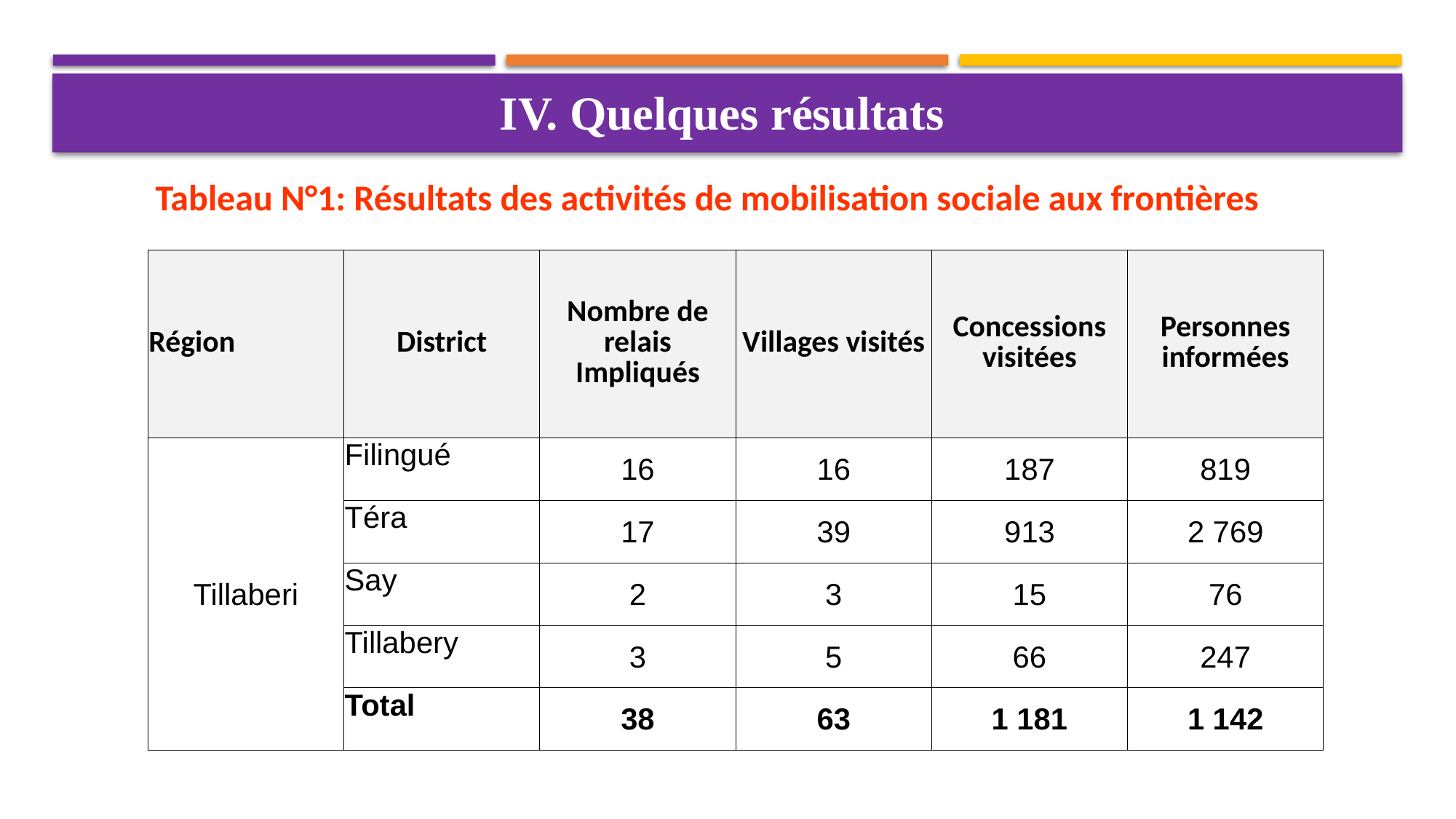

IV. Quelques résultats
Tableau N°1: Résultats des activités de mobilisation sociale aux frontières

| Région | District | Nombre de relais Impliqués | Villages visités | Concessions visitées | Personnes informées |
| --- | --- | --- | --- | --- | --- |
| Tillaberi | Filingué | 16 | 16 | 187 | 819 |
|  | Téra | 17 | 39 | 913 | 2 769 |
|  | Say | 2 | 3 | 15 | 76 |
|  | Tillabery | 3 | 5 | 66 | 247 |
|  | Total | 38 | 63 | 1 181 | 1 142 |